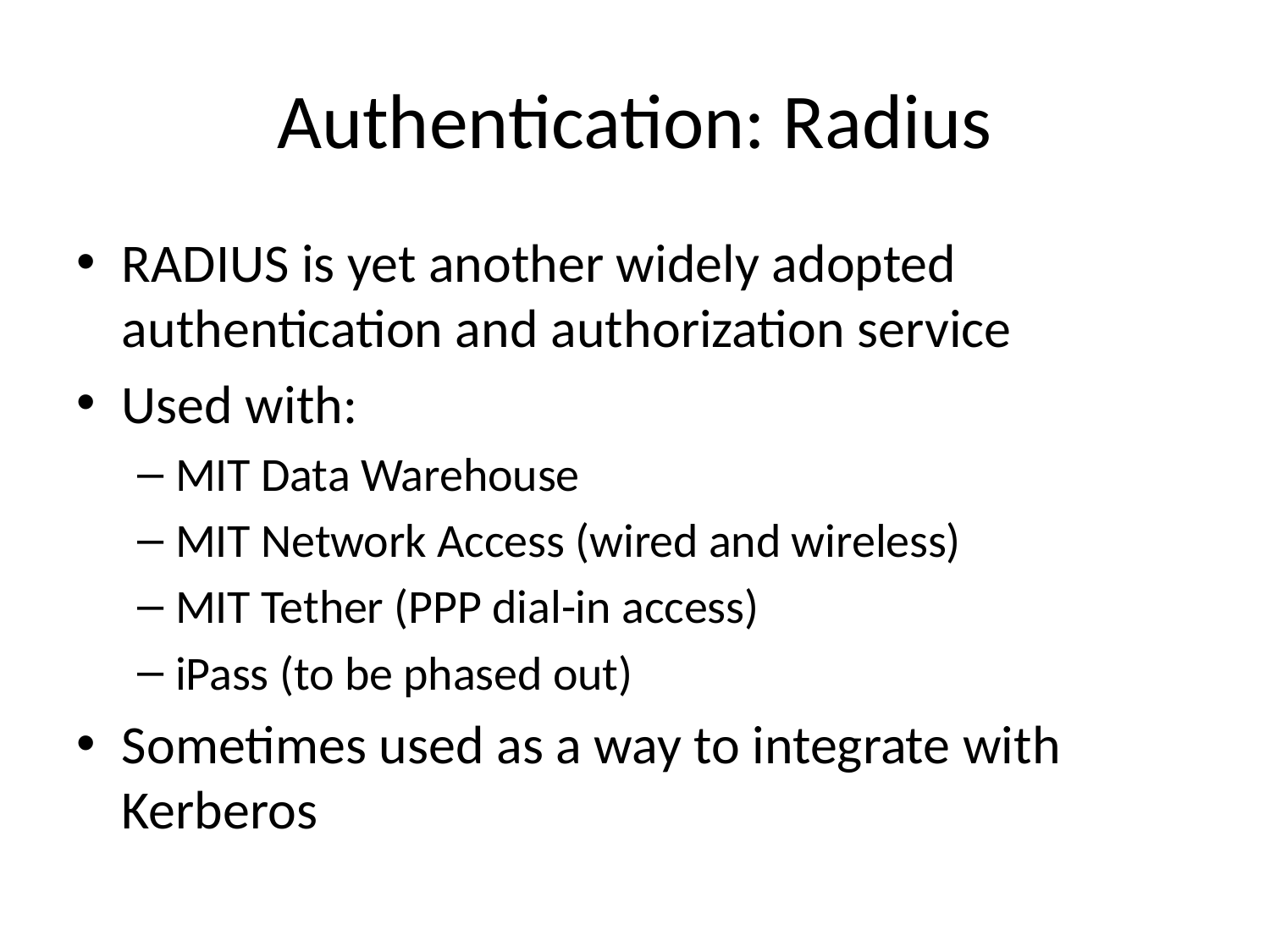

# Authentication: Radius
RADIUS is yet another widely adopted authentication and authorization service
Used with:
MIT Data Warehouse
MIT Network Access (wired and wireless)
MIT Tether (PPP dial-in access)
iPass (to be phased out)
Sometimes used as a way to integrate with Kerberos